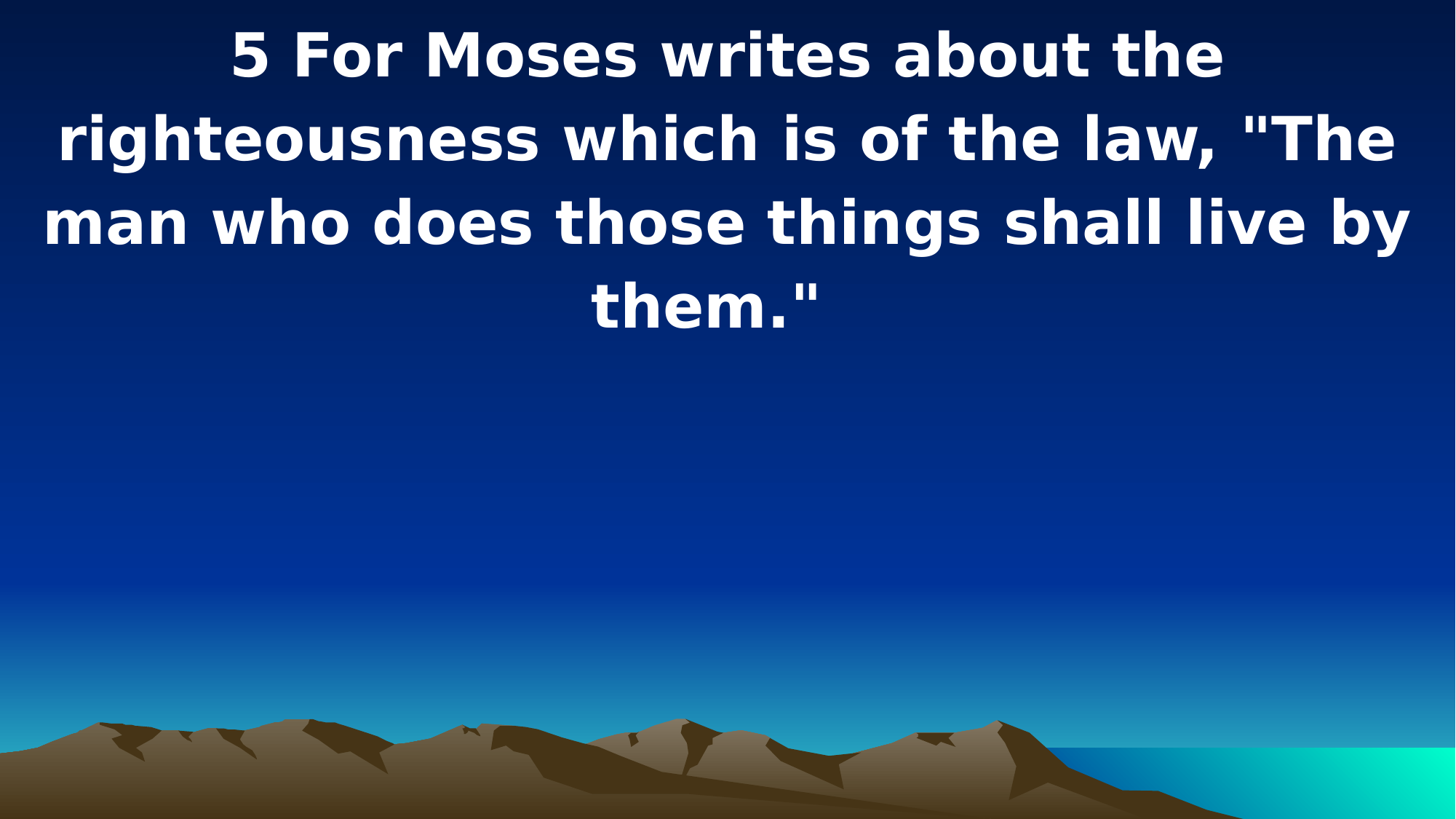

5 For Moses writes about the righteousness which is of the law, "The man who does those things shall live by them."